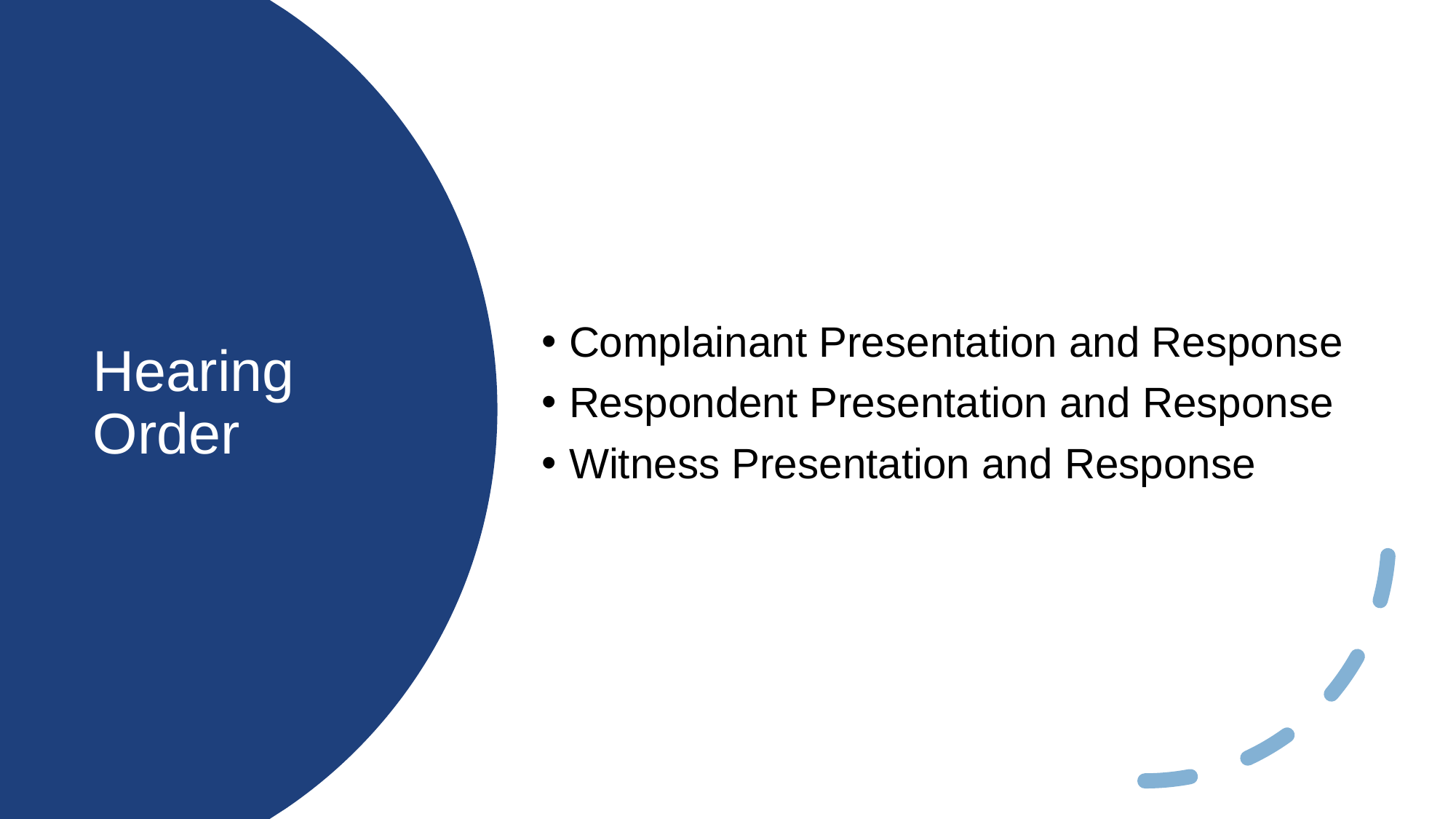

Complainant Presentation and Response
Respondent Presentation and Response
Witness Presentation and Response
# Hearing Order